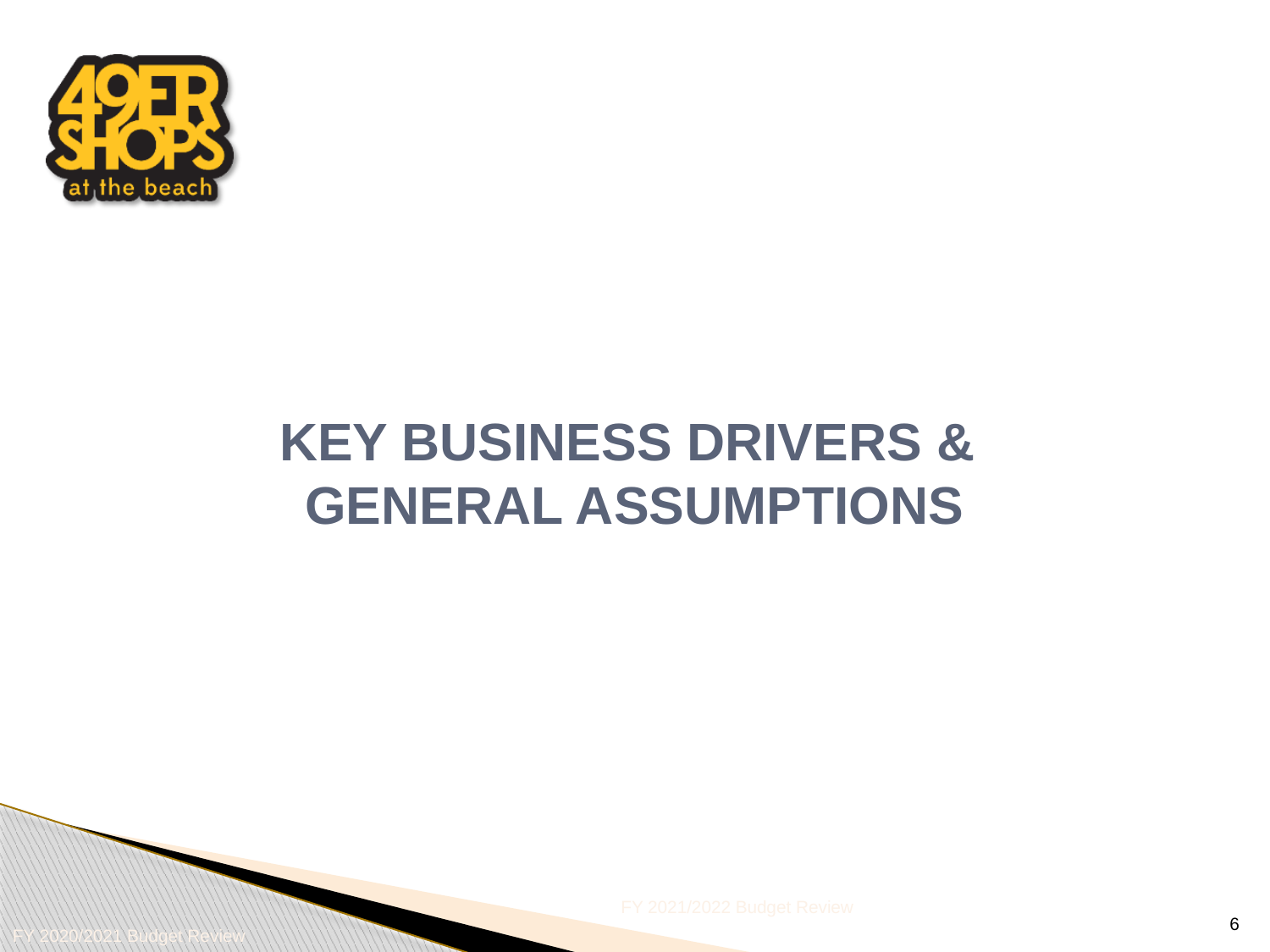

# Key Business Drivers & General assumptions
FY 2021/2022 Budget Review
6